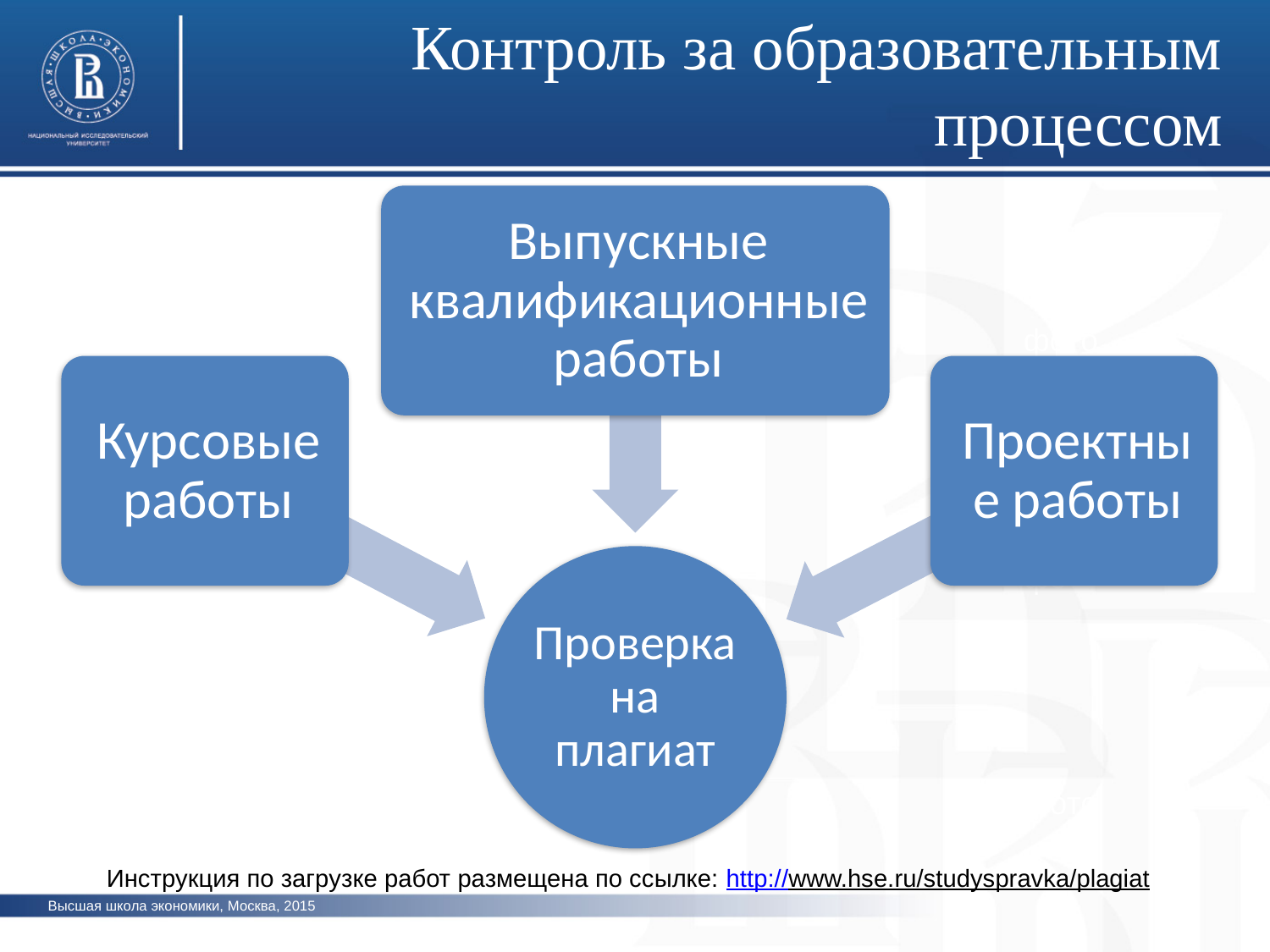

Контроль за образовательным процессом
Проверка на плагиат
Курсовые работы
Выпускные квалификационные работы
Проектные работы
фото
фото
фото
Инструкция по загрузке работ размещена по ссылке: http://www.hse.ru/studyspravka/plagiat
Высшая школа экономики, Москва, 2015